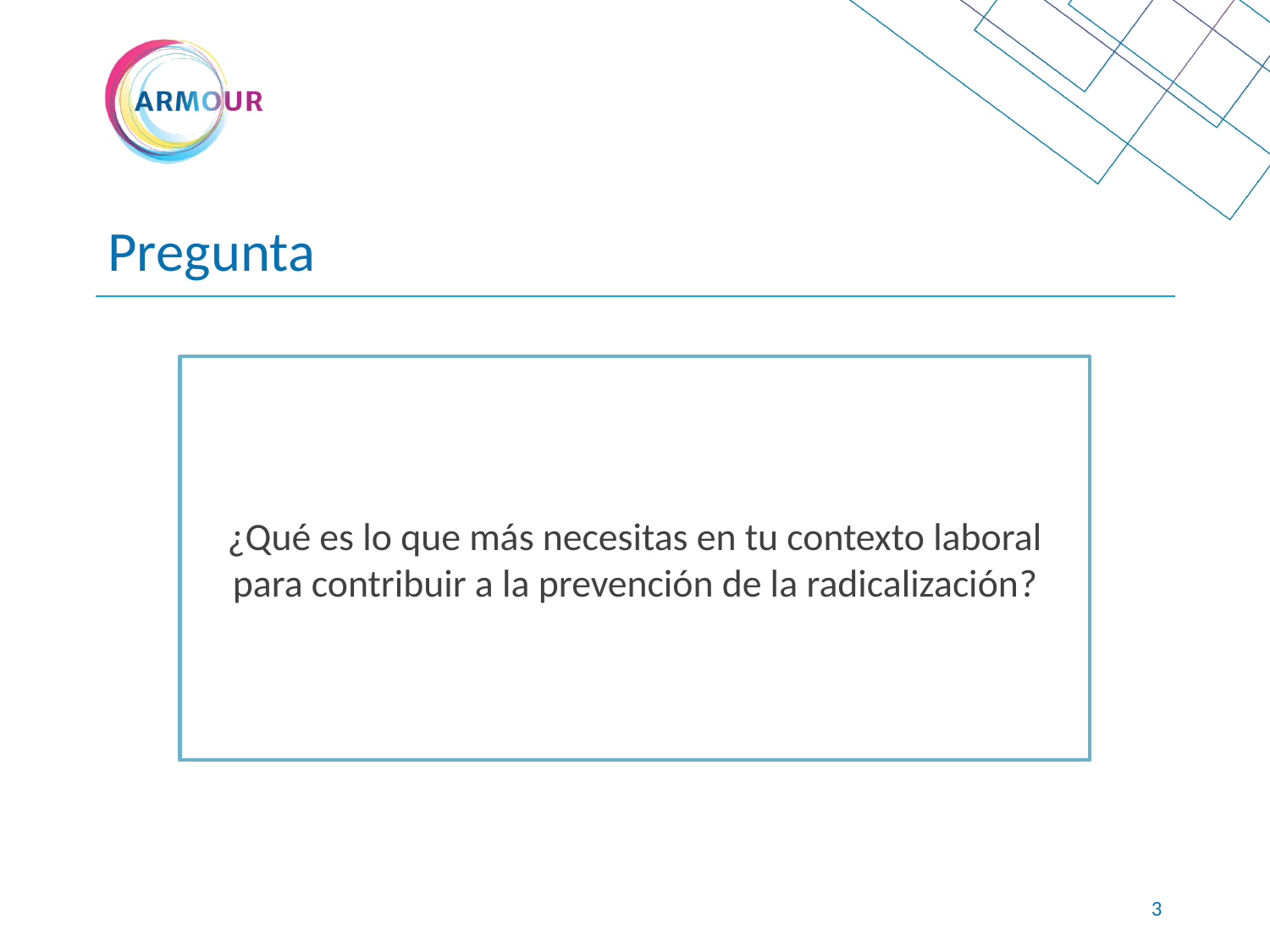

# Pregunta
¿Qué es lo que más necesitas en tu contexto laboral para contribuir a la prevención de la radicalización?
3